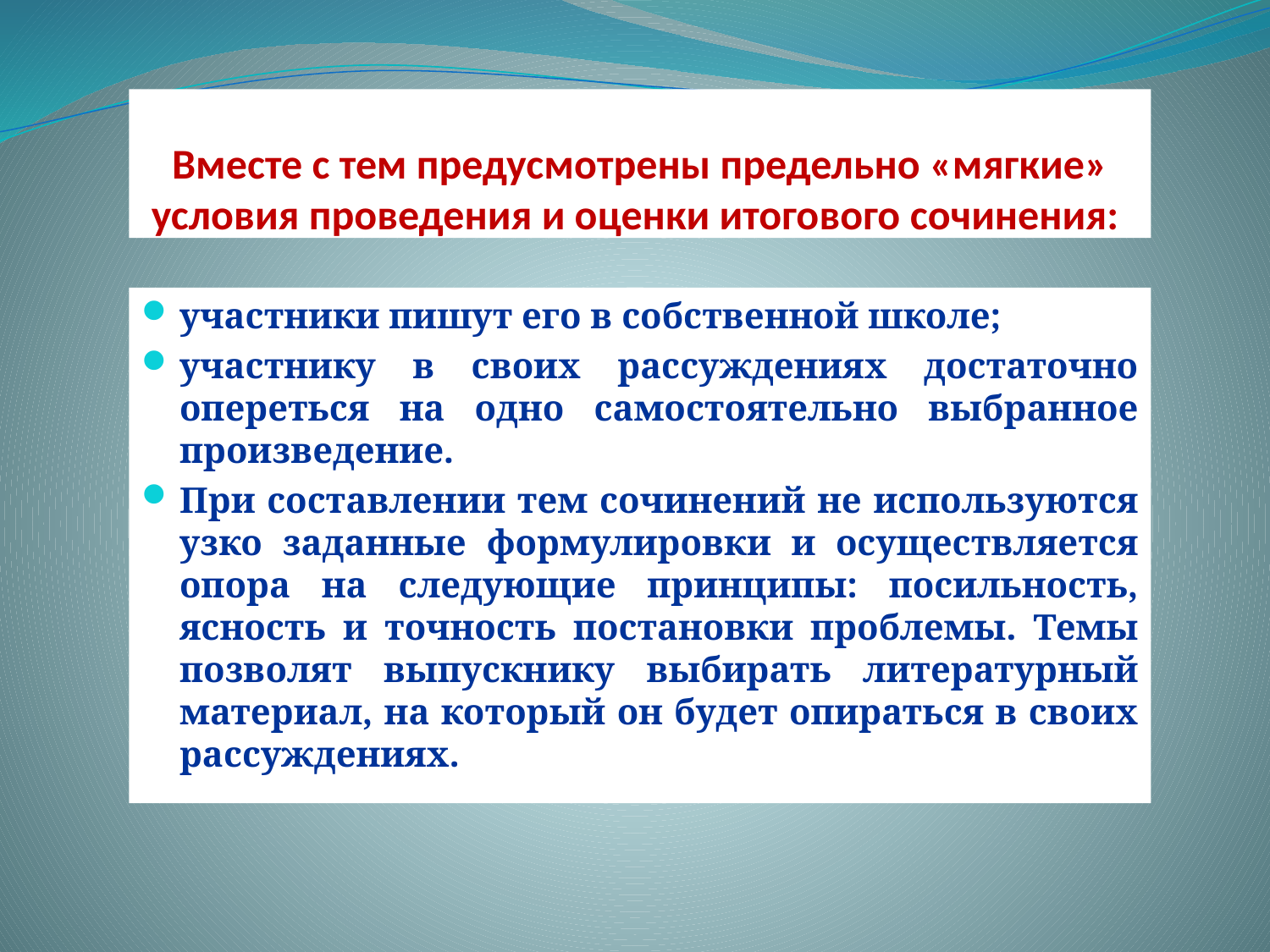

# Вместе с тем предусмотрены предельно «мягкие» условия проведения и оценки итогового сочинения:
участники пишут его в собственной школе;
участнику в своих рассуждениях достаточно опереться на одно самостоятельно выбранное произведение.
При составлении тем сочинений не используются узко заданные формулировки и осуществляется опора на следующие принципы: посильность, ясность и точность постановки проблемы. Темы позволят выпускнику выбирать литературный материал, на который он будет опираться в своих рассуждениях.